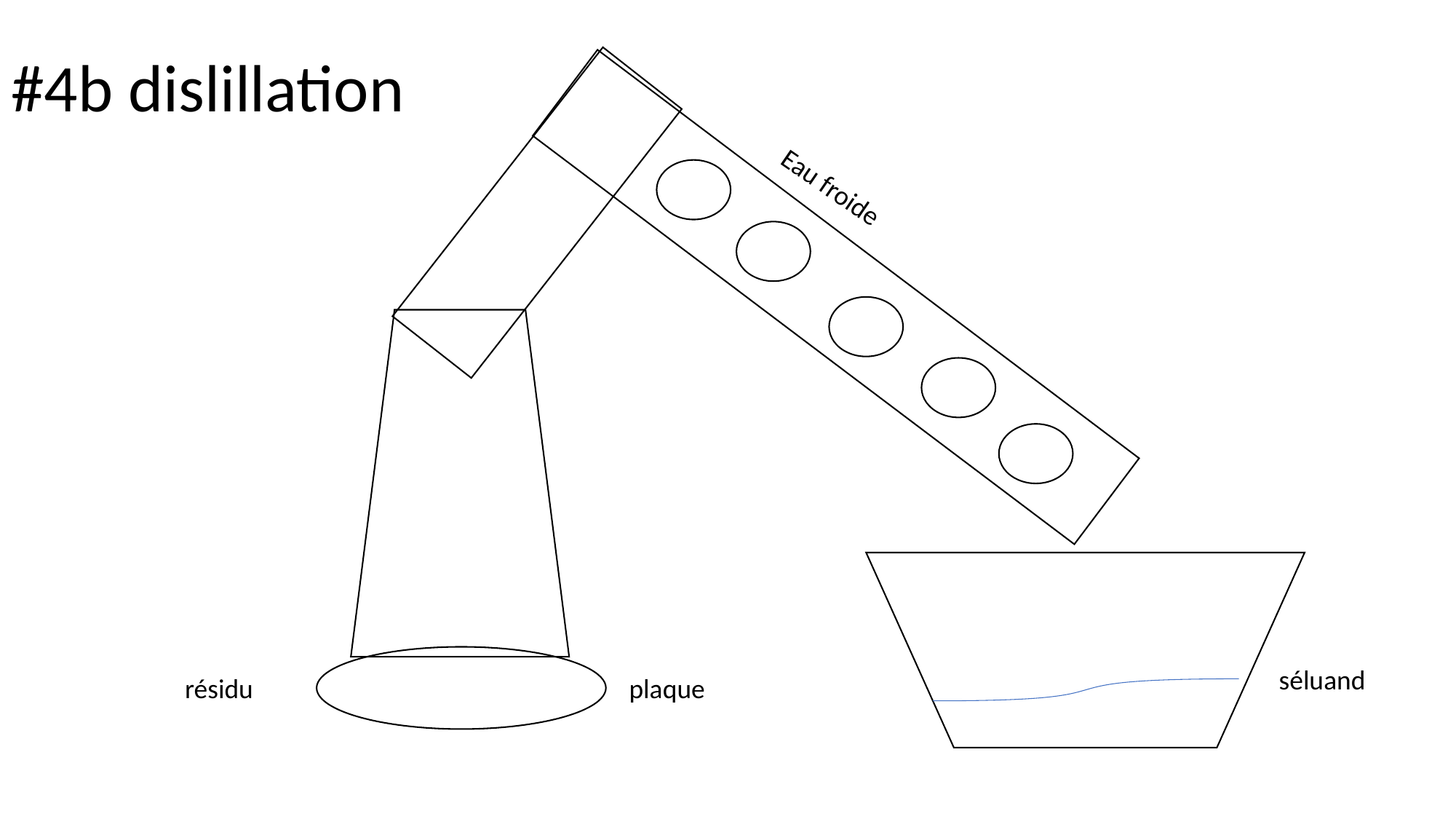

# #4b dislillation

Eau froide

séluand
résidu
plaque